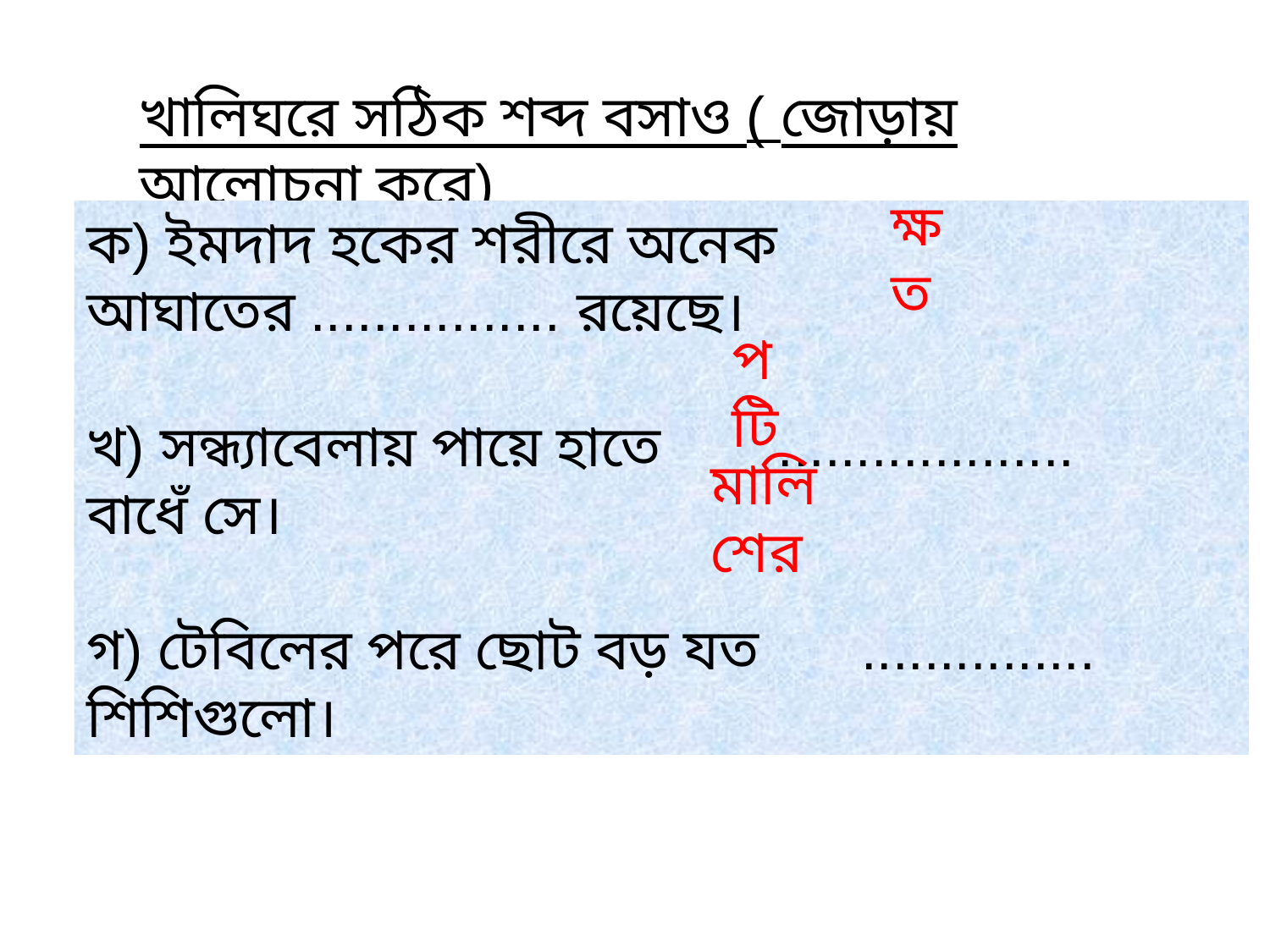

খালিঘরে সঠিক শব্দ বসাও ( জোড়ায় আলোচনা করে)
ক্ষত
ক) ইমদাদ হকের শরীরে অনেক আঘাতের ................ রয়েছে।

খ) সন্ধ্যাবেলায় পায়ে হাতে        ...................    বাধেঁ সে।

গ) টেবিলের পরে ছোট বড় যত       ...............     শিশিগুলো।

পটি
মালিশের